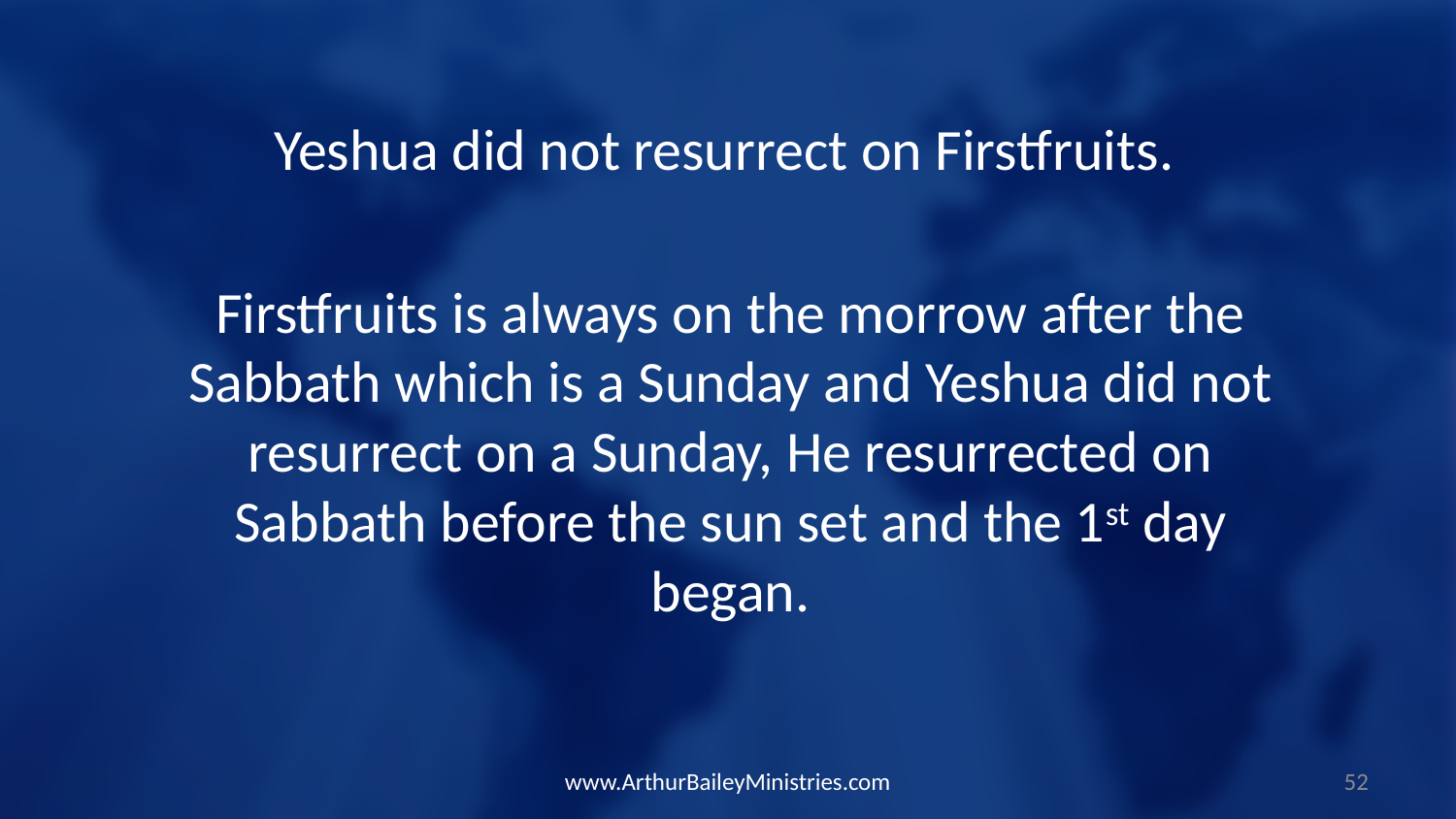

Yeshua did not resurrect on Firstfruits.

Firstfruits is always on the morrow after the Sabbath which is a Sunday and Yeshua did not resurrect on a Sunday, He resurrected on Sabbath before the sun set and the 1st day began.

www.ArthurBaileyMinistries.com
52